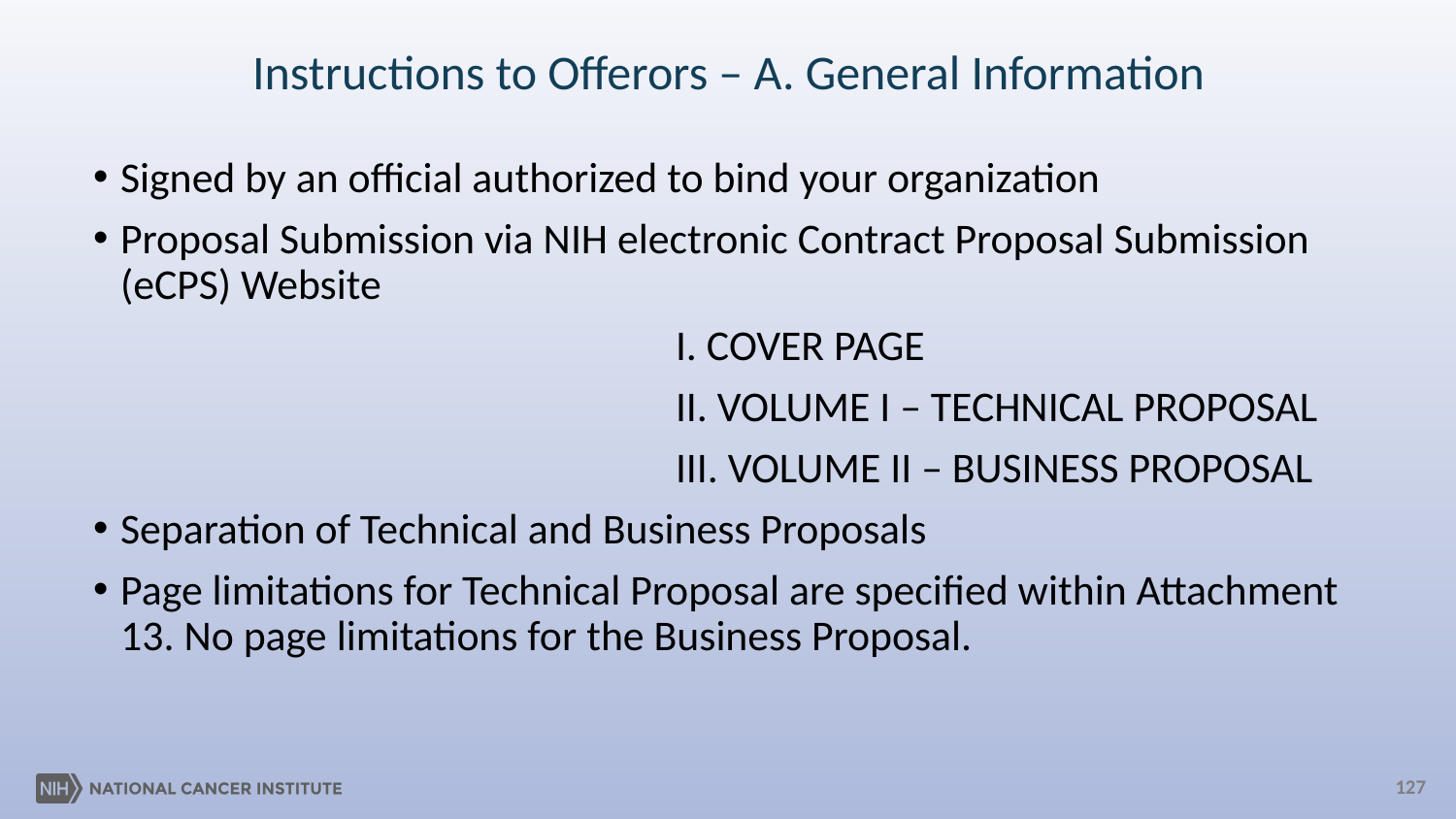

# Instructions to Offerors – A. General Information
Signed by an official authorized to bind your organization
Proposal Submission via NIH electronic Contract Proposal Submission (eCPS) Website
				I. COVER PAGE
				II. VOLUME I – TECHNICAL PROPOSAL
				III. VOLUME II – BUSINESS PROPOSAL
Separation of Technical and Business Proposals
Page limitations for Technical Proposal are specified within Attachment 13. No page limitations for the Business Proposal.